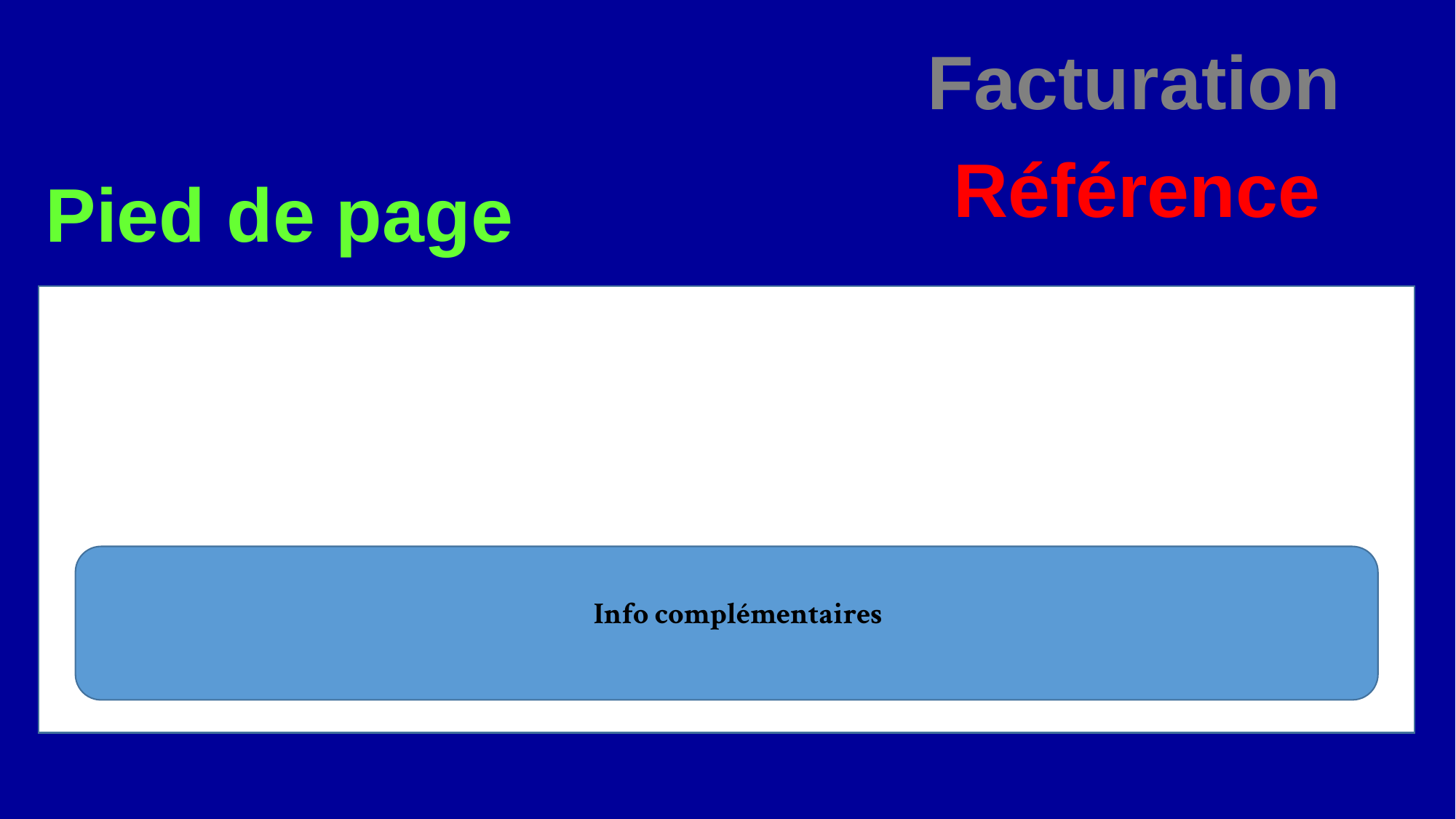

Facturation
Référence
Pied de page

Info complémentaires